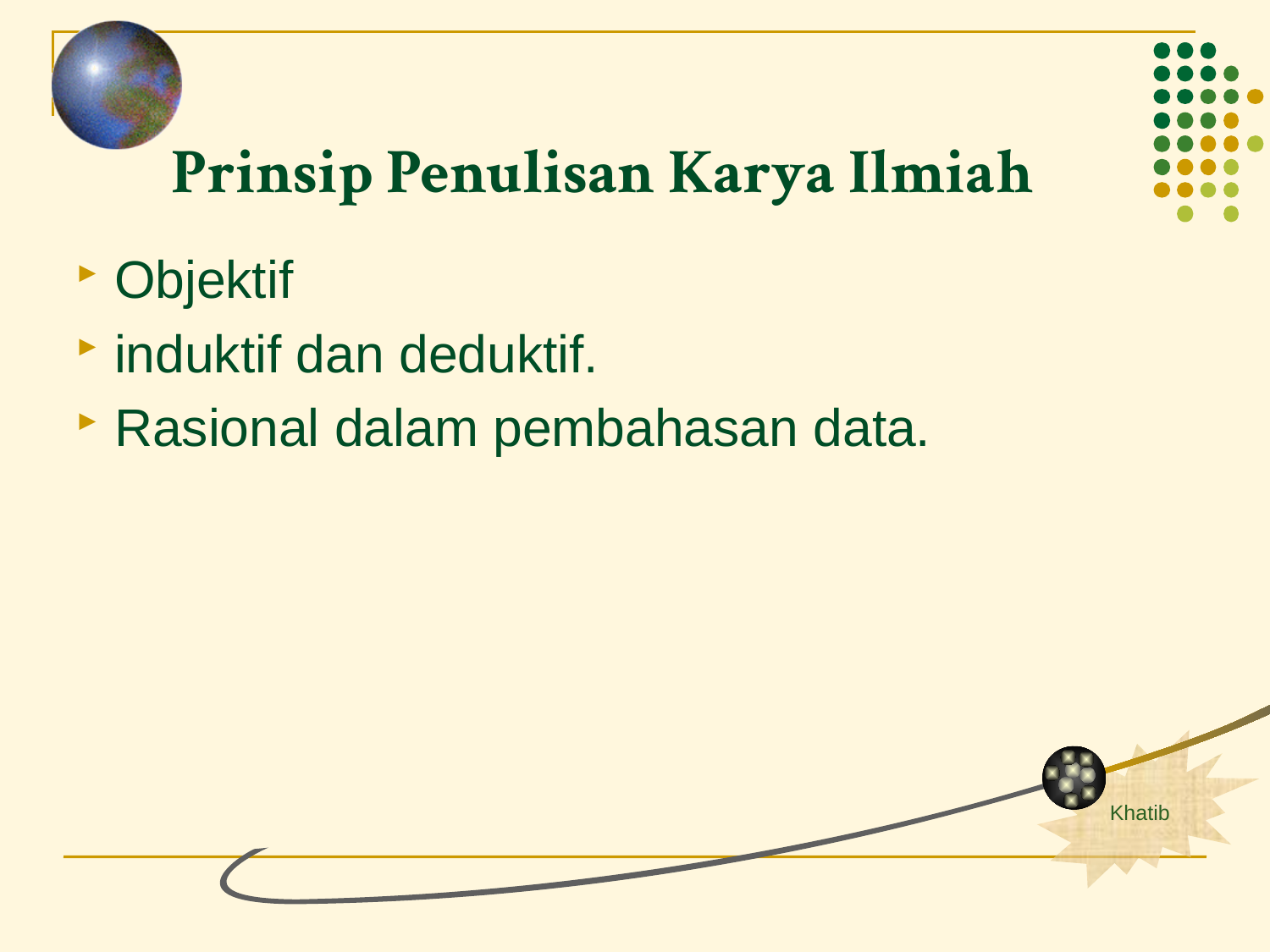

# Prinsip Penulisan Karya Ilmiah
Objektif
induktif dan deduktif.
Rasional dalam pembahasan data.